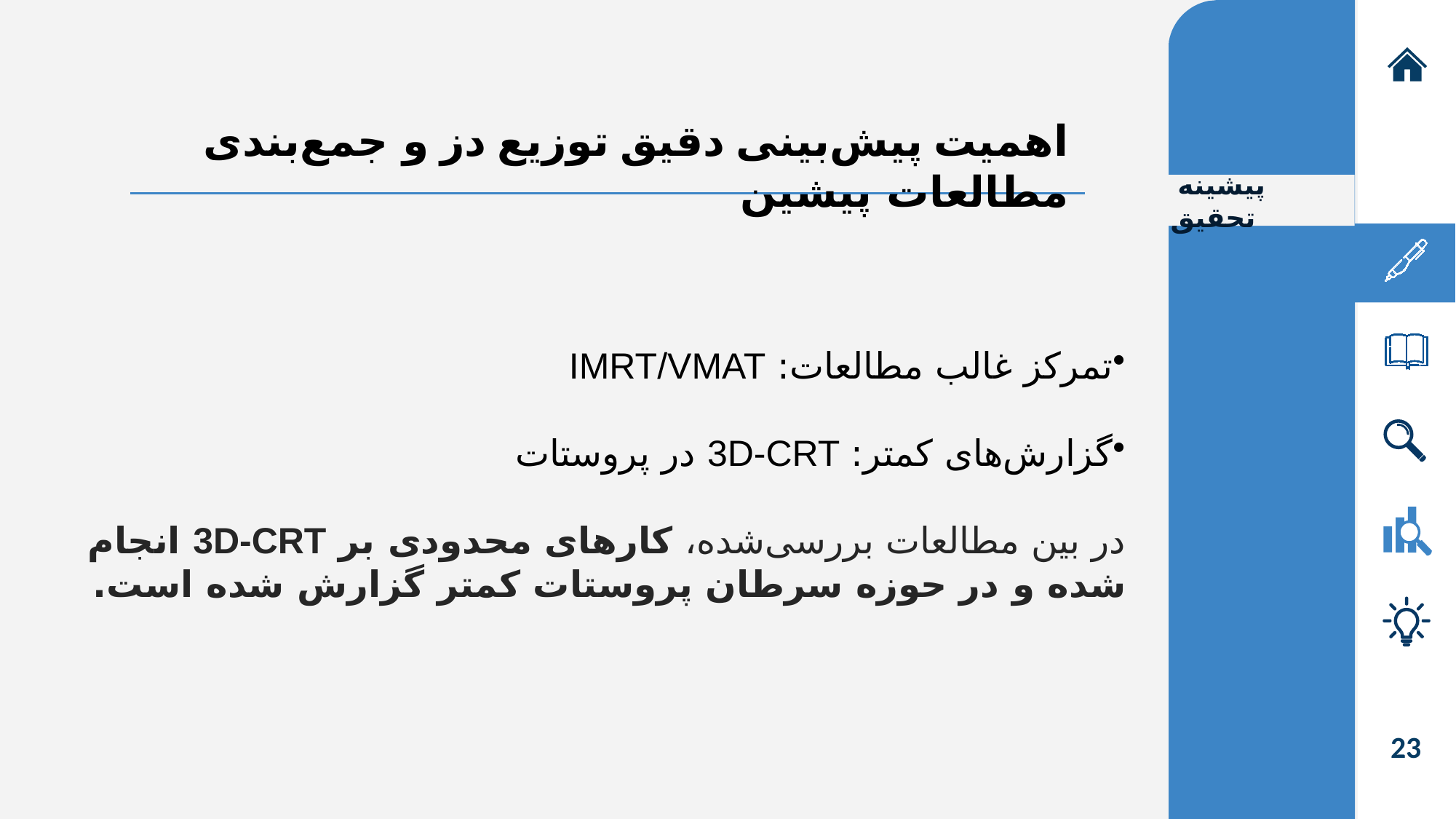

اهمیت پیش‌بینی دقیق توزیع دز و جمع‌بندی مطالعات پیشین

 پیشینه تحقیق

تمرکز غالب مطالعات: IMRT/VMAT

گزارش‌های کمتر: 3D-CRT در پروستات
در بین مطالعات بررسی‌شده، کارهای محدودی بر 3D-CRT انجام شده و در حوزه سرطان پروستات کمتر گزارش شده است.
23